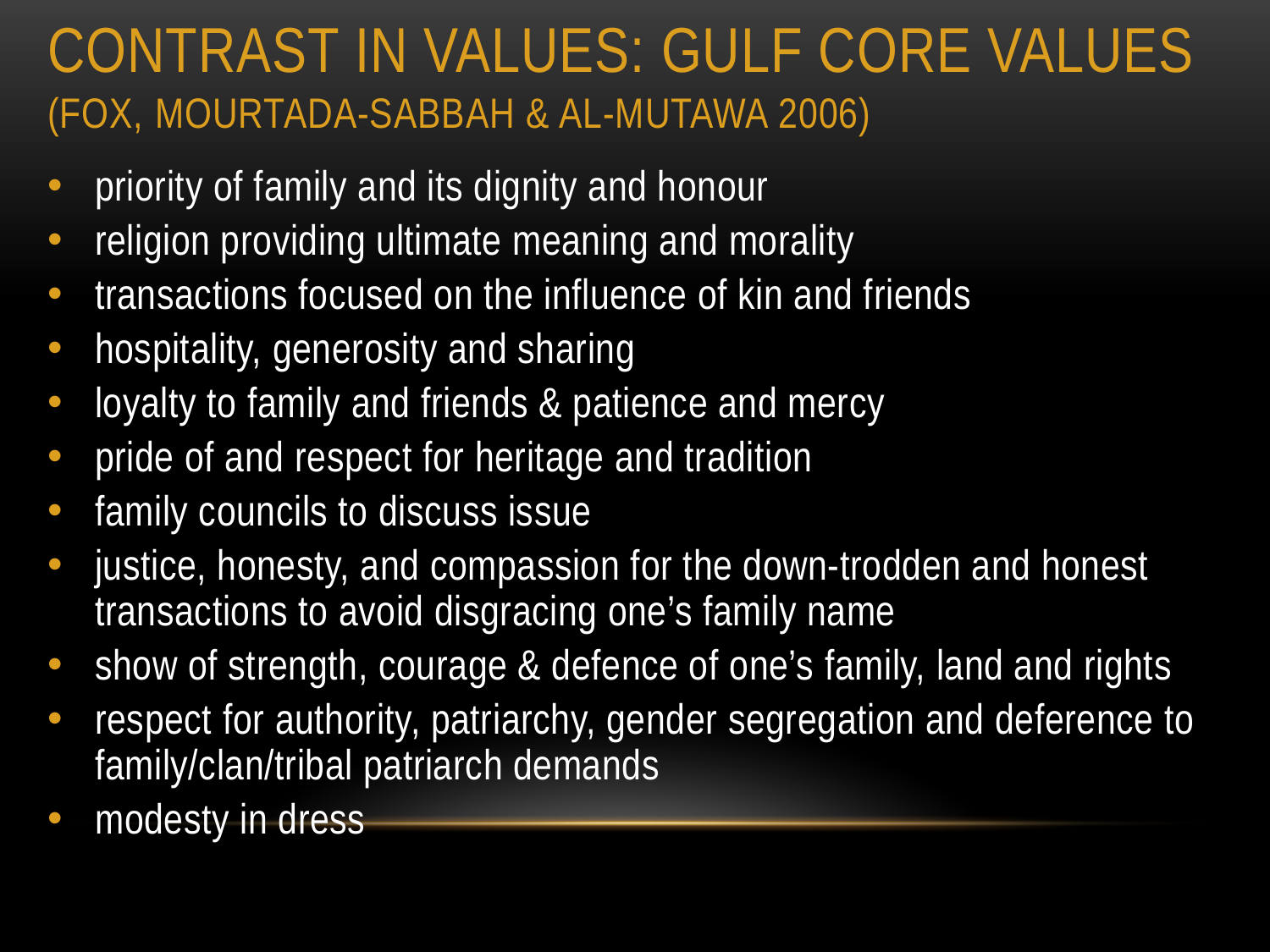

# Contrast in Values: Gulf Core Values (Fox, Mourtada-Sabbah & Al-Mutawa 2006)
priority of family and its dignity and honour
religion providing ultimate meaning and morality
transactions focused on the influence of kin and friends
hospitality, generosity and sharing
loyalty to family and friends & patience and mercy
pride of and respect for heritage and tradition
family councils to discuss issue
justice, honesty, and compassion for the down-trodden and honest transactions to avoid disgracing one’s family name
show of strength, courage & defence of one’s family, land and rights
respect for authority, patriarchy, gender segregation and deference to family/clan/tribal patriarch demands
modesty in dress